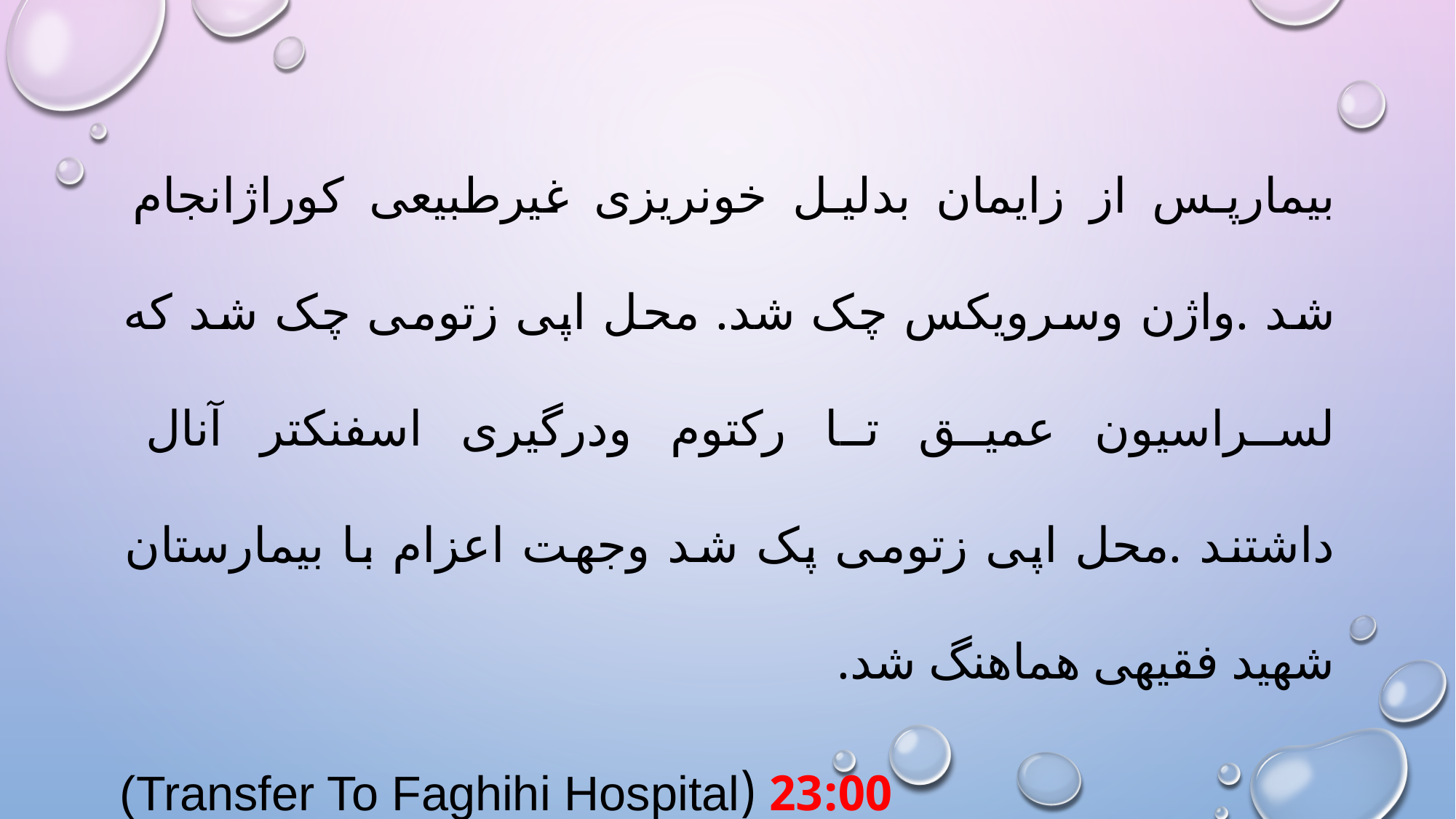

#
بیمارپس از زایمان بدلیل خونریزی غیرطبیعی کوراژانجام شد .واژن وسرویکس چک شد. محل اپی زتومی چک شد که لسراسیون عمیق تا رکتوم ودرگیری اسفنکتر آنال داشتند .محل اپی زتومی پک شد وجهت اعزام با بیمارستان شهید فقیهی هماهنگ شد.
23:00 (Transfer To Faghihi Hospital)